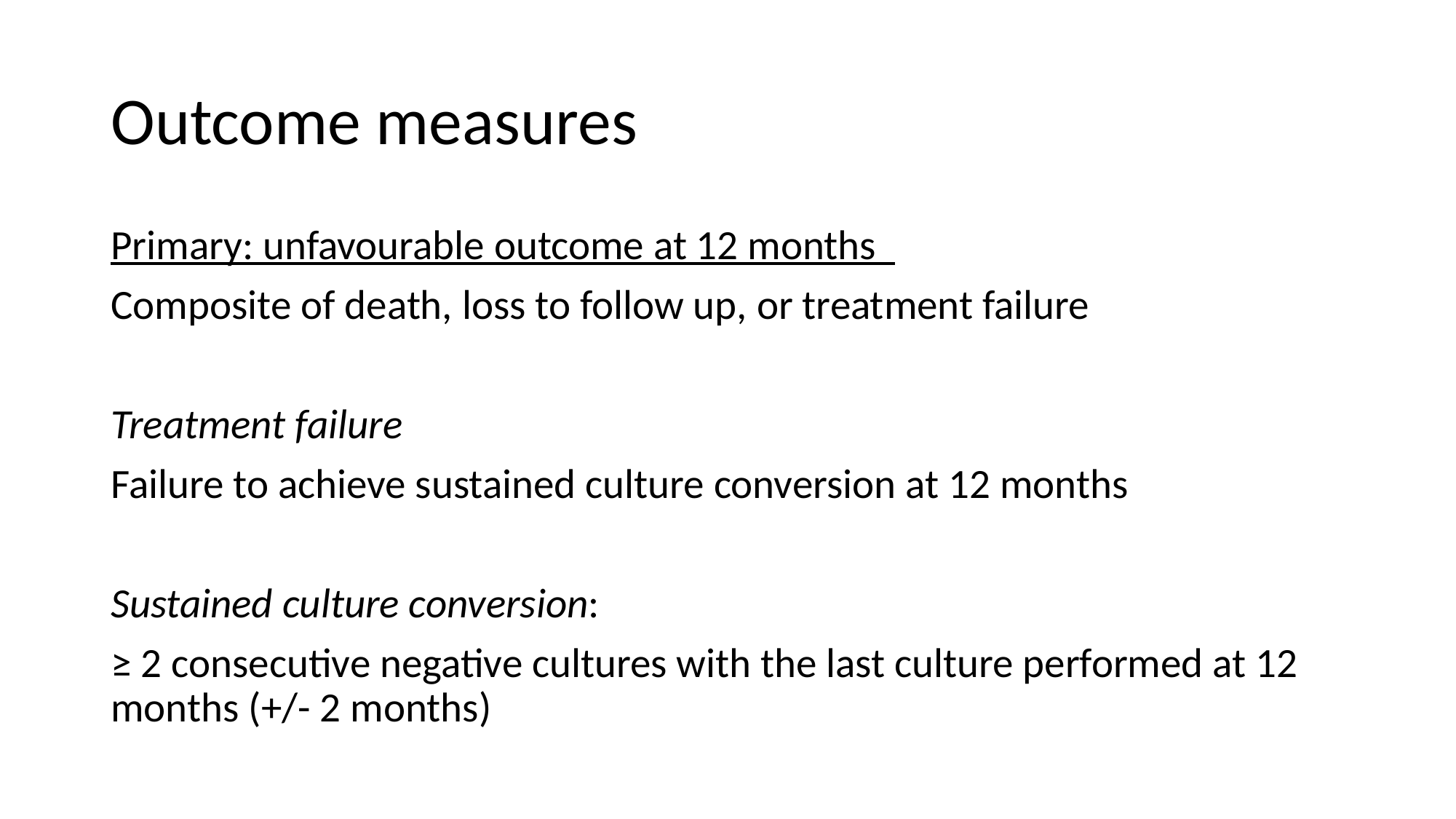

# Outcome measures
Primary: unfavourable outcome at 12 months
Composite of death, loss to follow up, or treatment failure

Treatment failure
Failure to achieve sustained culture conversion at 12 months

Sustained culture conversion:
≥ 2 consecutive negative cultures with the last culture performed at 12 months (+/- 2 months)